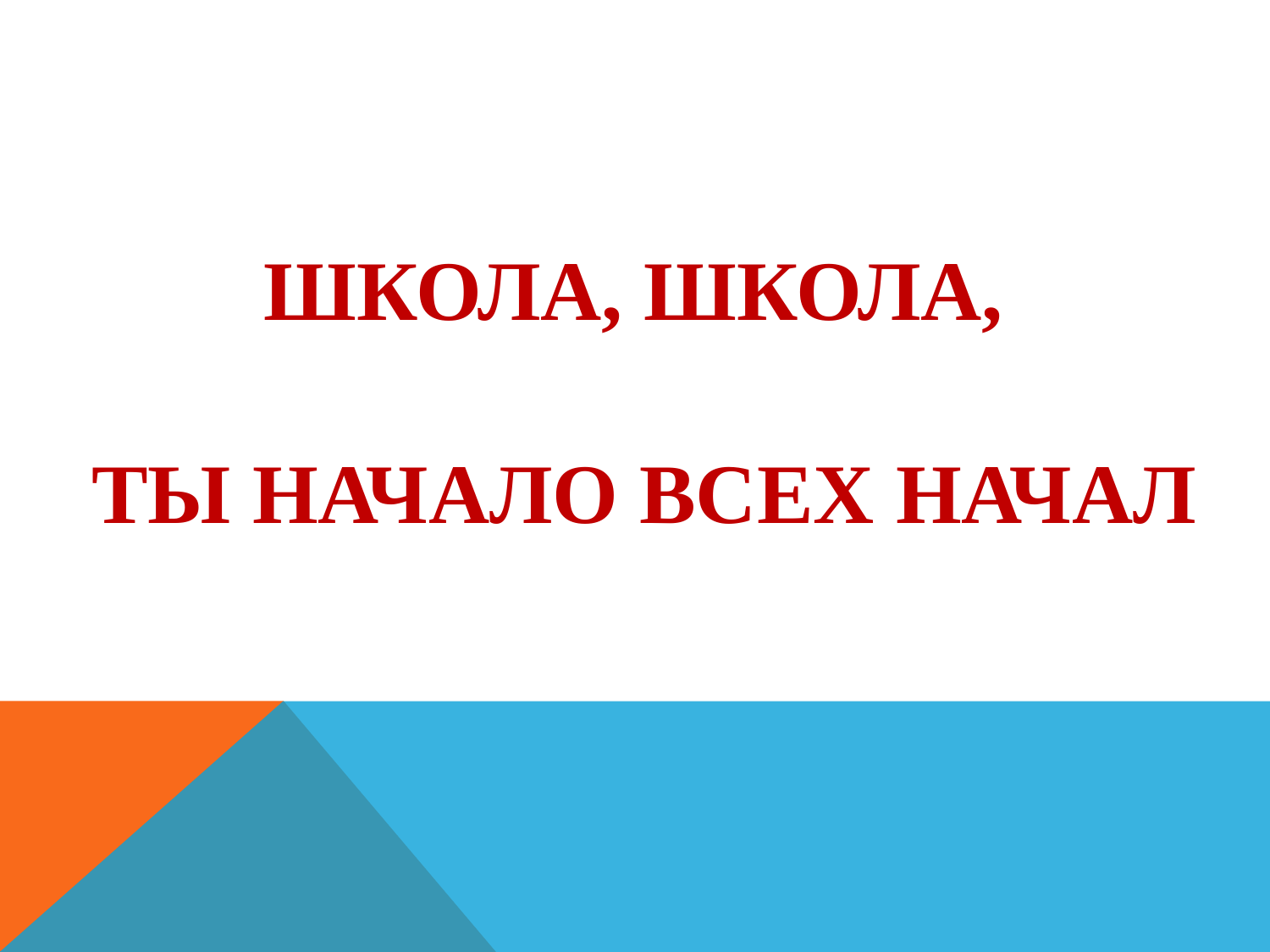

ШКОЛА, ШКОЛА,

ТЫ НАЧАЛО ВСЕХ НАЧАЛ
#